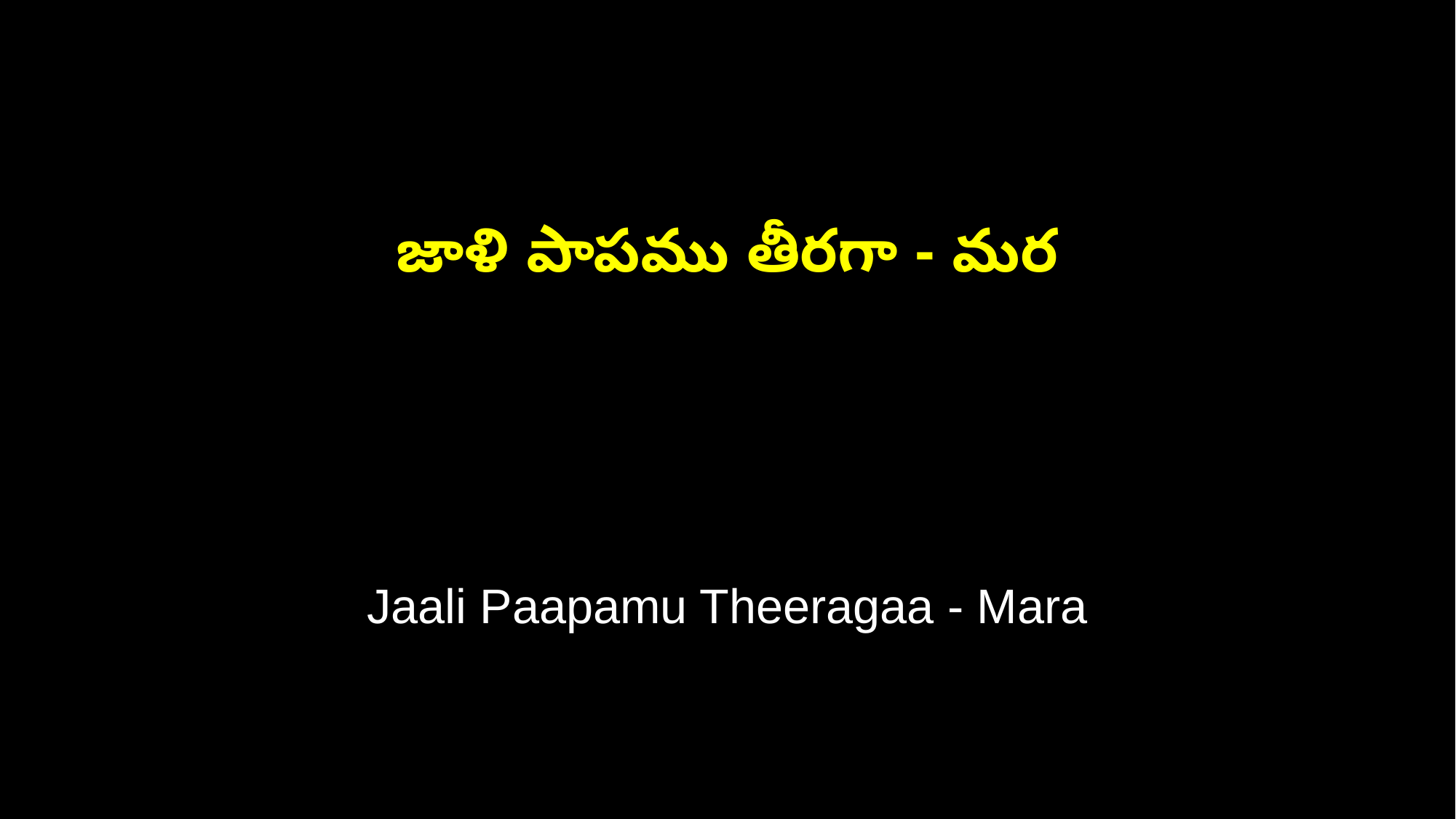

జాళి పాపము తీరగా - మర
Jaali Paapamu Theeragaa - Mara